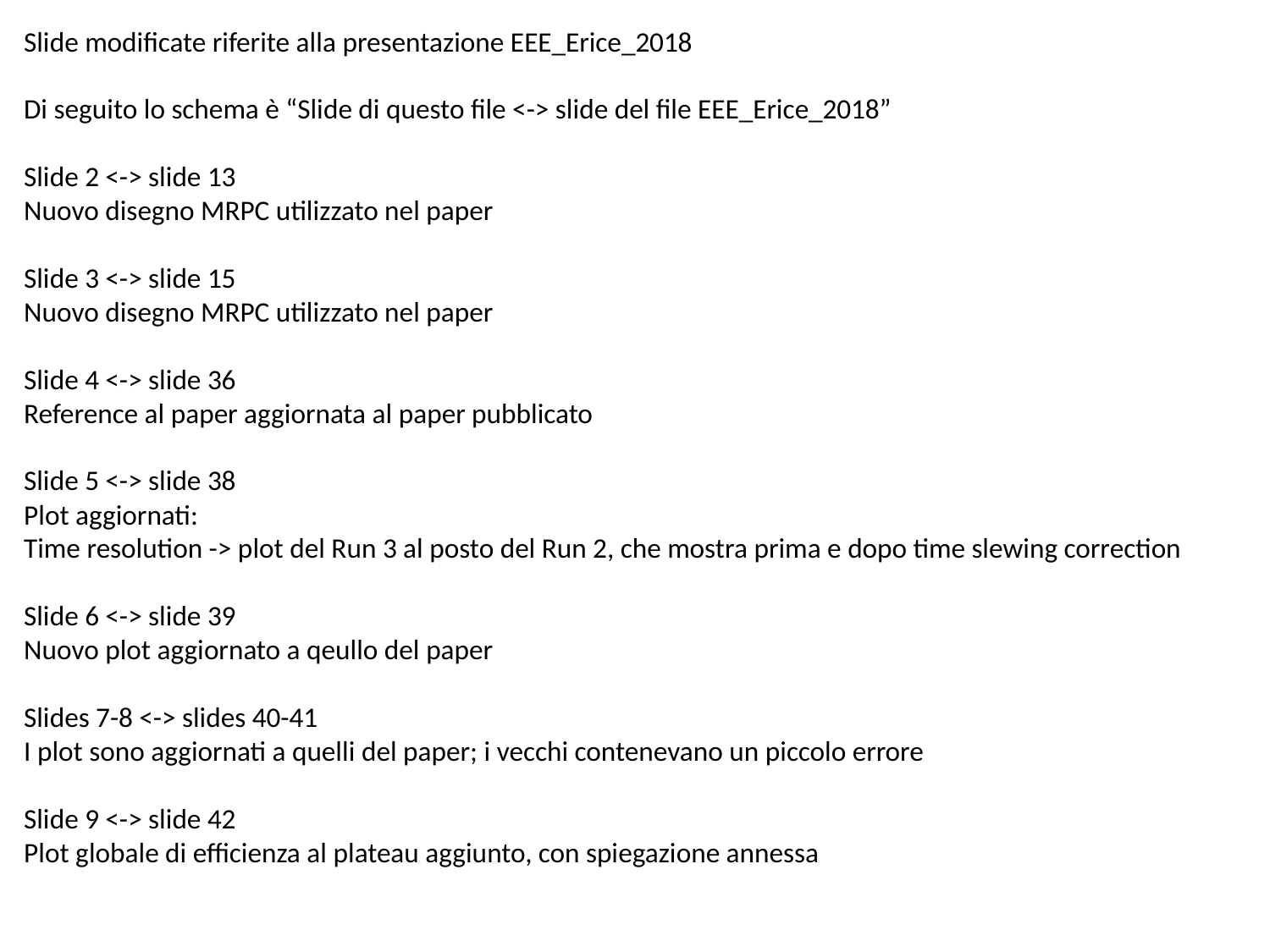

Slide modificate riferite alla presentazione EEE_Erice_2018

Di seguito lo schema è “Slide di questo file <-> slide del file EEE_Erice_2018”

Slide 2 <-> slide 13
Nuovo disegno MRPC utilizzato nel paper

Slide 3 <-> slide 15
Nuovo disegno MRPC utilizzato nel paper

Slide 4 <-> slide 36
Reference al paper aggiornata al paper pubblicato

Slide 5 <-> slide 38
Plot aggiornati:
Time resolution -> plot del Run 3 al posto del Run 2, che mostra prima e dopo time slewing correction

Slide 6 <-> slide 39
Nuovo plot aggiornato a qeullo del paper

Slides 7-8 <-> slides 40-41
I plot sono aggiornati a quelli del paper; i vecchi contenevano un piccolo errore

Slide 9 <-> slide 42
Plot globale di efficienza al plateau aggiunto, con spiegazione annessa